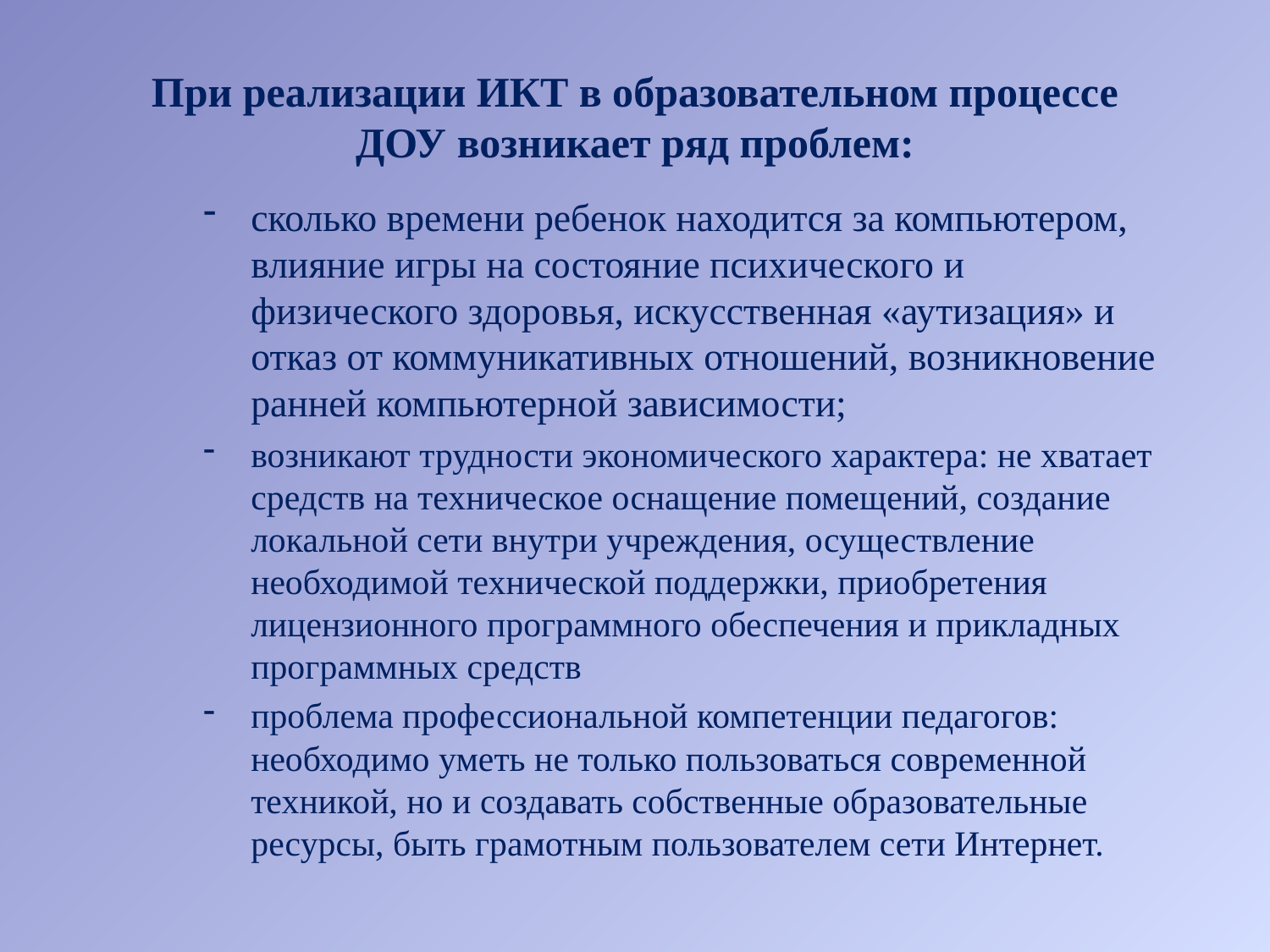

# При реализации ИКТ в образовательном процессе ДОУ возникает ряд проблем:
сколько времени ребенок находится за компьютером, влияние игры на состояние психического и физического здоровья, искусственная «аутизация» и отказ от коммуникативных отношений, возникновение ранней компьютерной зависимости;
возникают трудности экономического характера: не хватает средств на техническое оснащение помещений, создание локальной сети внутри учреждения, осуществление необходимой технической поддержки, приобретения лицензионного программного обеспечения и прикладных программных средств
проблема профессиональной компетенции педагогов: необходимо уметь не только пользоваться современной техникой, но и создавать собственные образовательные ресурсы, быть грамотным пользователем сети Интернет.